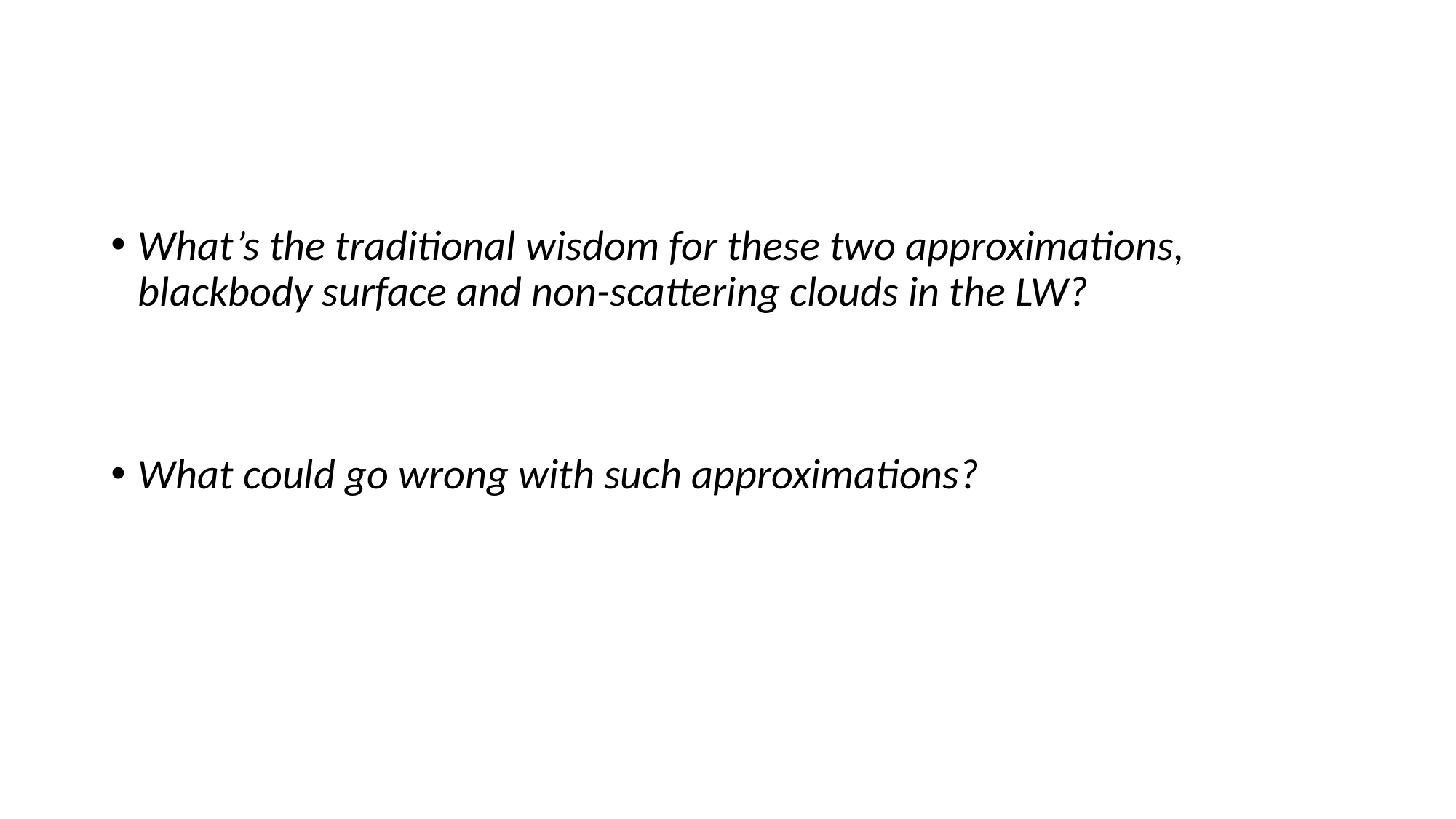

What’s the traditional wisdom for these two approximations, blackbody surface and non-scattering clouds in the LW?

What could go wrong with such approximations?